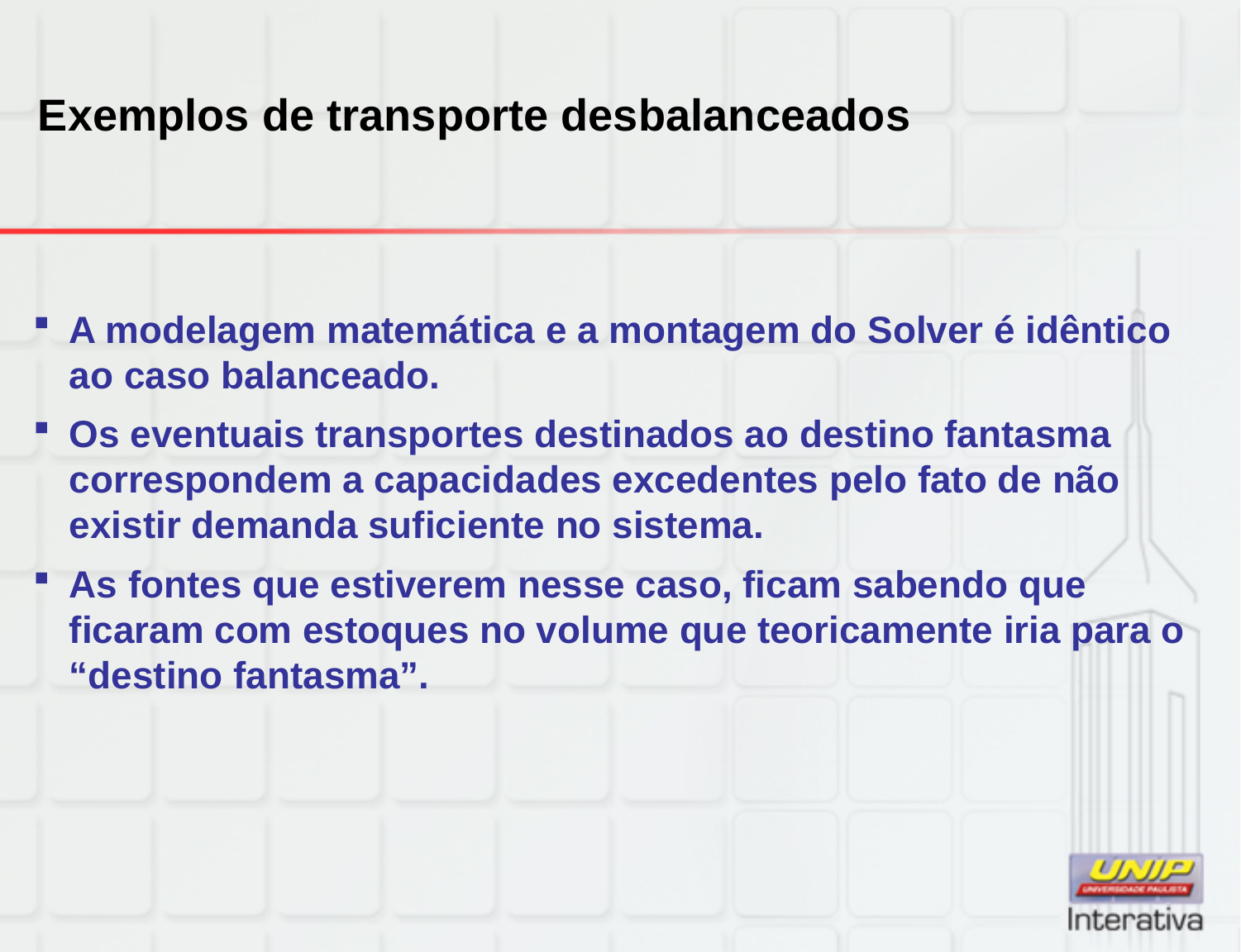

# Exemplos de transporte desbalanceados

A modelagem matemática e a montagem do Solver é idêntico ao caso balanceado.
Os eventuais transportes destinados ao destino fantasma correspondem a capacidades excedentes pelo fato de não existir demanda suficiente no sistema.
As fontes que estiverem nesse caso, ficam sabendo que ficaram com estoques no volume que teoricamente iria para o “destino fantasma”.